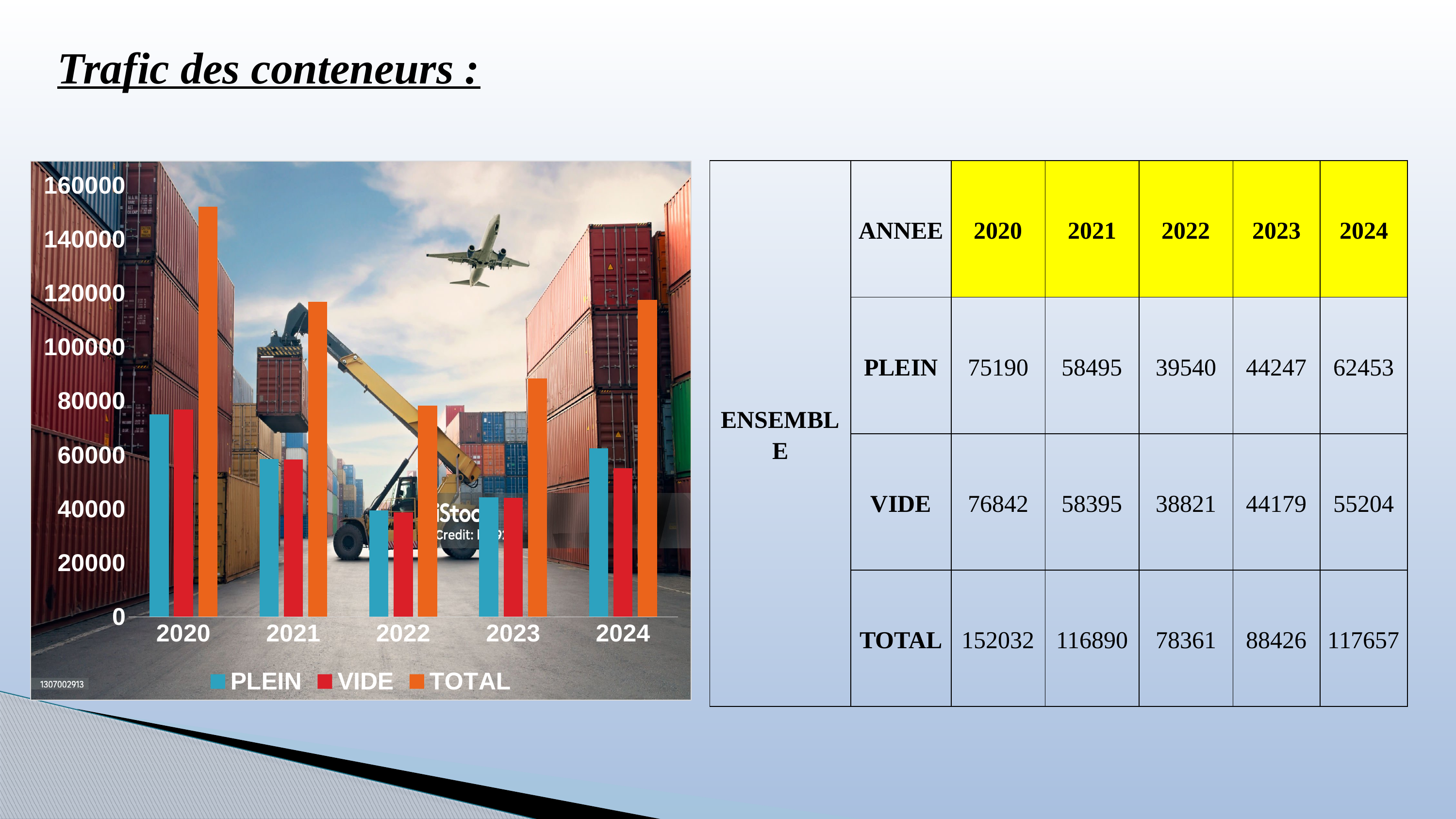

Trafic des conteneurs :

### Chart

| Category | PLEIN | VIDE | TOTAL |
|---|---|---|---|
| 2020 | 75190.0 | 76842.0 | 152032.0 |
| 2021 | 58495.0 | 58395.0 | 116890.0 |
| 2022 | 39540.0 | 38821.0 | 78361.0 |
| 2023 | 44247.0 | 44179.0 | 88426.0 |
| 2024 | 62453.0 | 55204.0 | 117657.0 |
| ENSEMBLE | ANNEE | 2020 | 2021 | 2022 | 2023 | 2024 |
| --- | --- | --- | --- | --- | --- | --- |
|  | PLEIN | 75190 | 58495 | 39540 | 44247 | 62453 |
|  | VIDE | 76842 | 58395 | 38821 | 44179 | 55204 |
|  | TOTAL | 152032 | 116890 | 78361 | 88426 | 117657 |